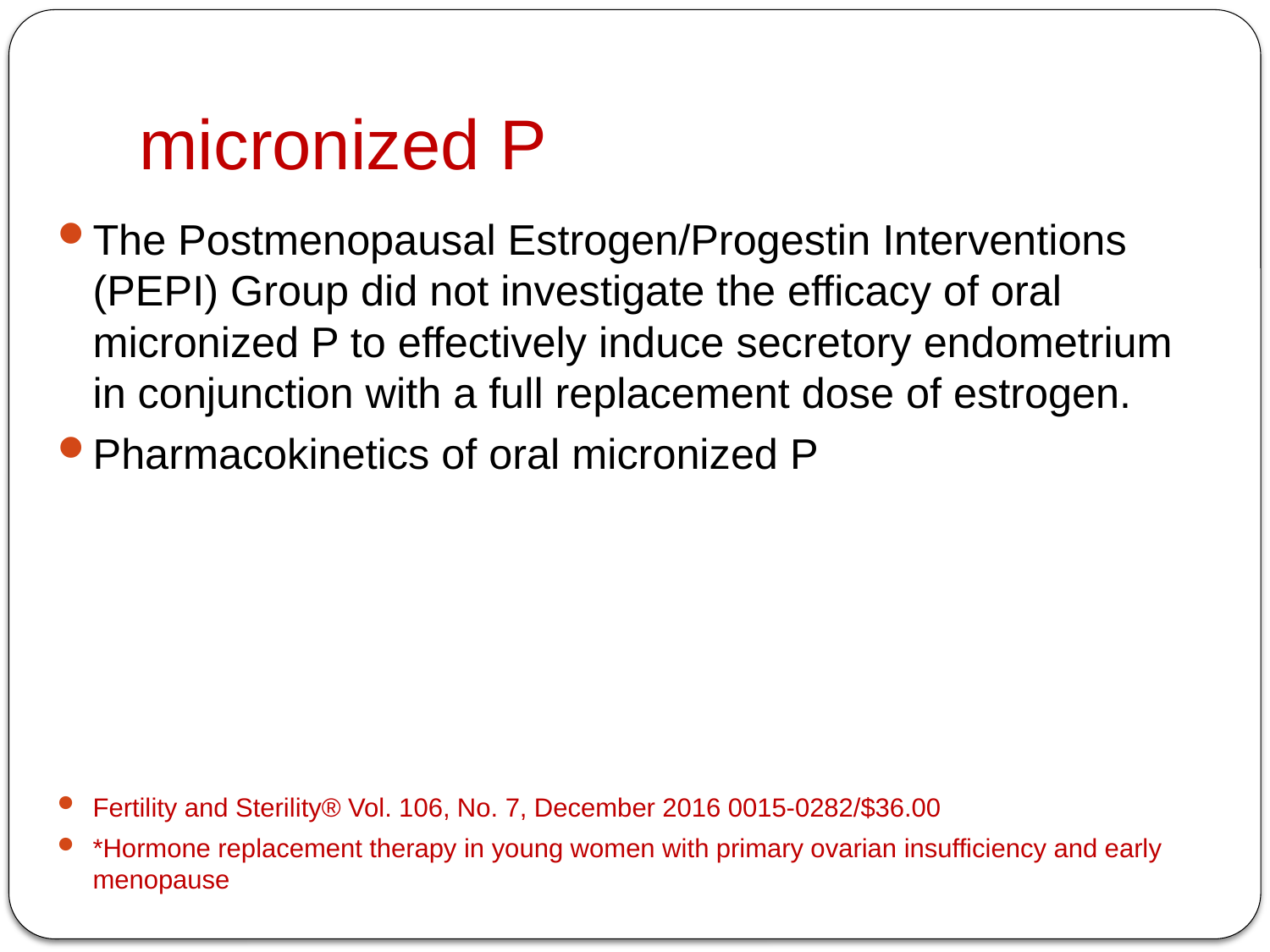

# micronized P
The Postmenopausal Estrogen/Progestin Interventions (PEPI) Group did not investigate the efficacy of oral micronized P to effectively induce secretory endometrium in conjunction with a full replacement dose of estrogen.
Pharmacokinetics of oral micronized P

Fertility and Sterility® Vol. 106, No. 7, December 2016 0015-0282/$36.00
*Hormone replacement therapy in young women with primary ovarian insufficiency and early menopause